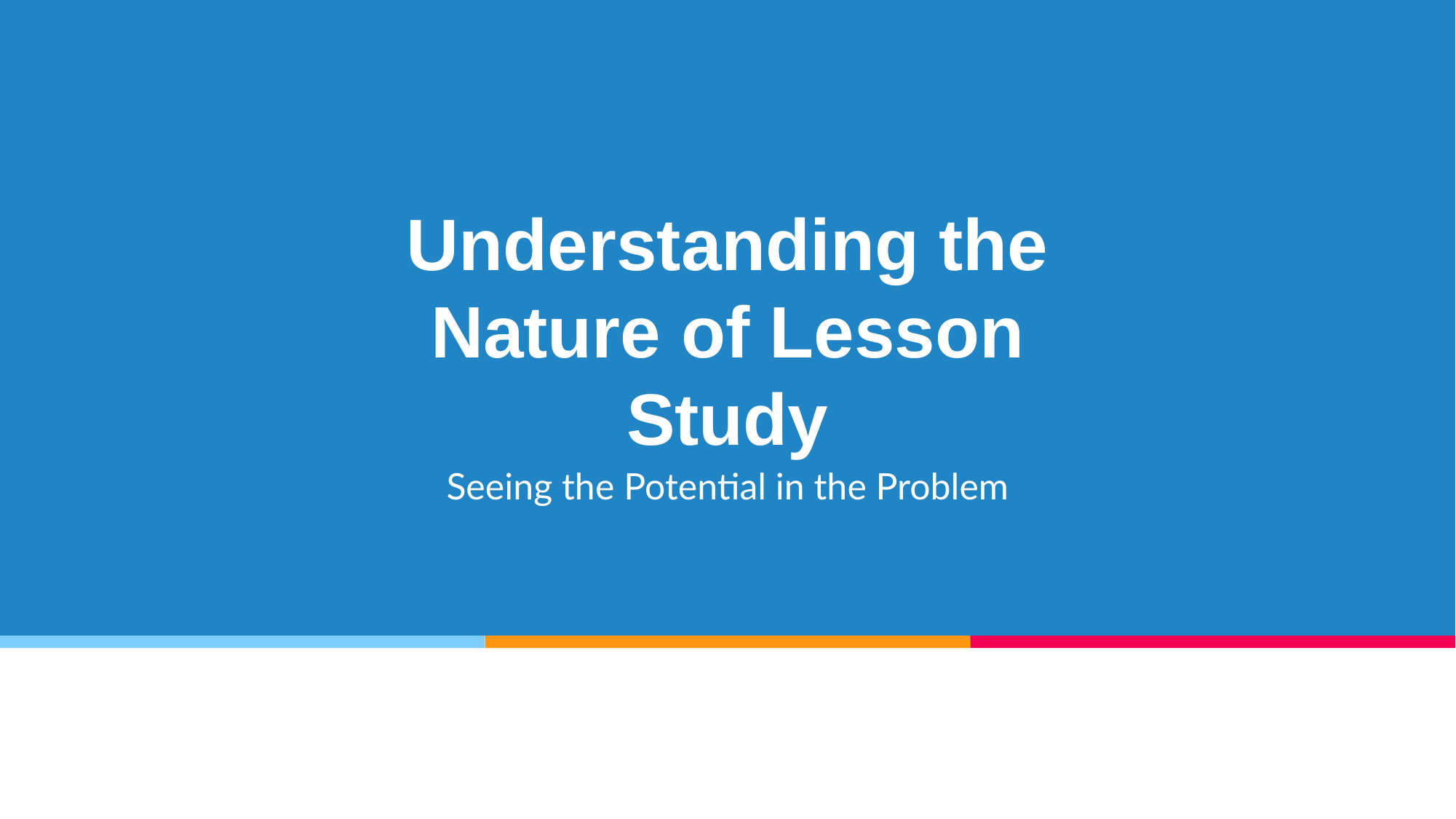

# Understanding the Nature of Lesson Study
Seeing the Potential in the Problem